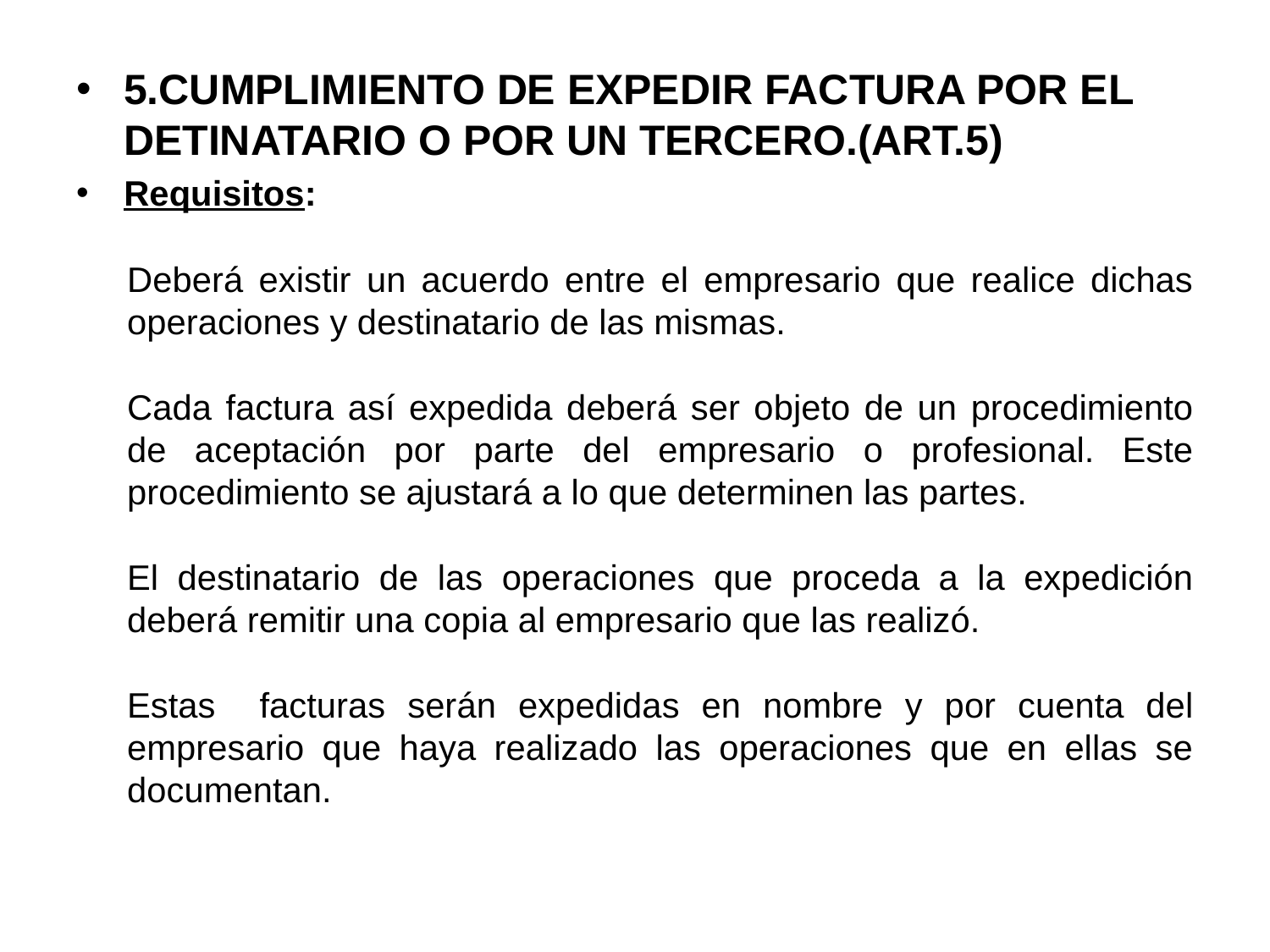

5.CUMPLIMIENTO DE EXPEDIR FACTURA POR EL DETINATARIO O POR UN TERCERO.(ART.5)
Requisitos:

Deberá existir un acuerdo entre el empresario que realice dichas operaciones y destinatario de las mismas.

Cada factura así expedida deberá ser objeto de un procedimiento de aceptación por parte del empresario o profesional. Este procedimiento se ajustará a lo que determinen las partes.

El destinatario de las operaciones que proceda a la expedición deberá remitir una copia al empresario que las realizó.

Estas  facturas serán expedidas en nombre y por cuenta del empresario que haya realizado las operaciones que en ellas se documentan.